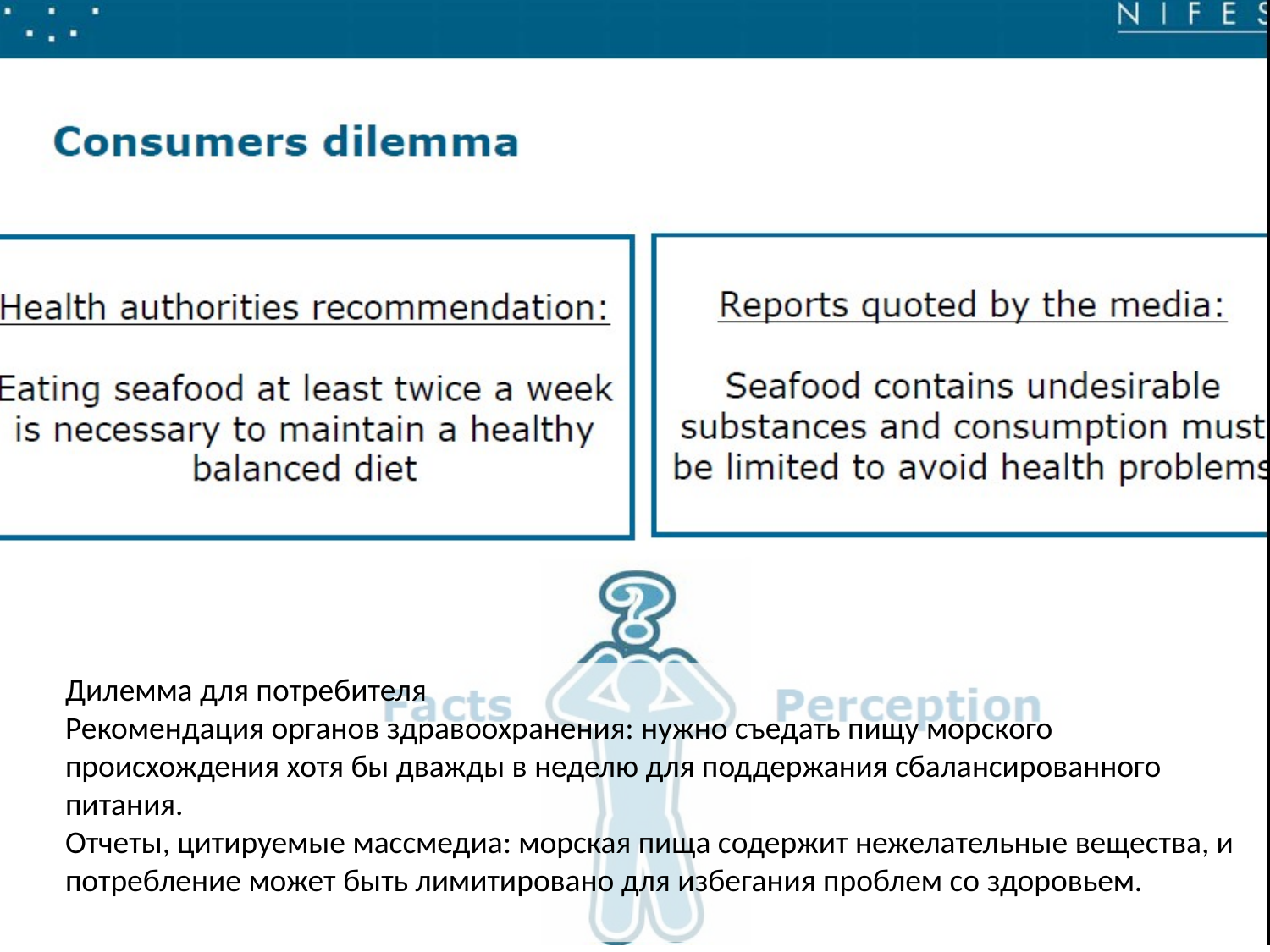

Дилемма для потребителя
Рекомендация органов здравоохранения: нужно съедать пищу морского происхождения хотя бы дважды в неделю для поддержания сбалансированного питания.
Отчеты, цитируемые массмедиа: морская пища содержит нежелательные вещества, и потребление может быть лимитировано для избегания проблем со здоровьем.